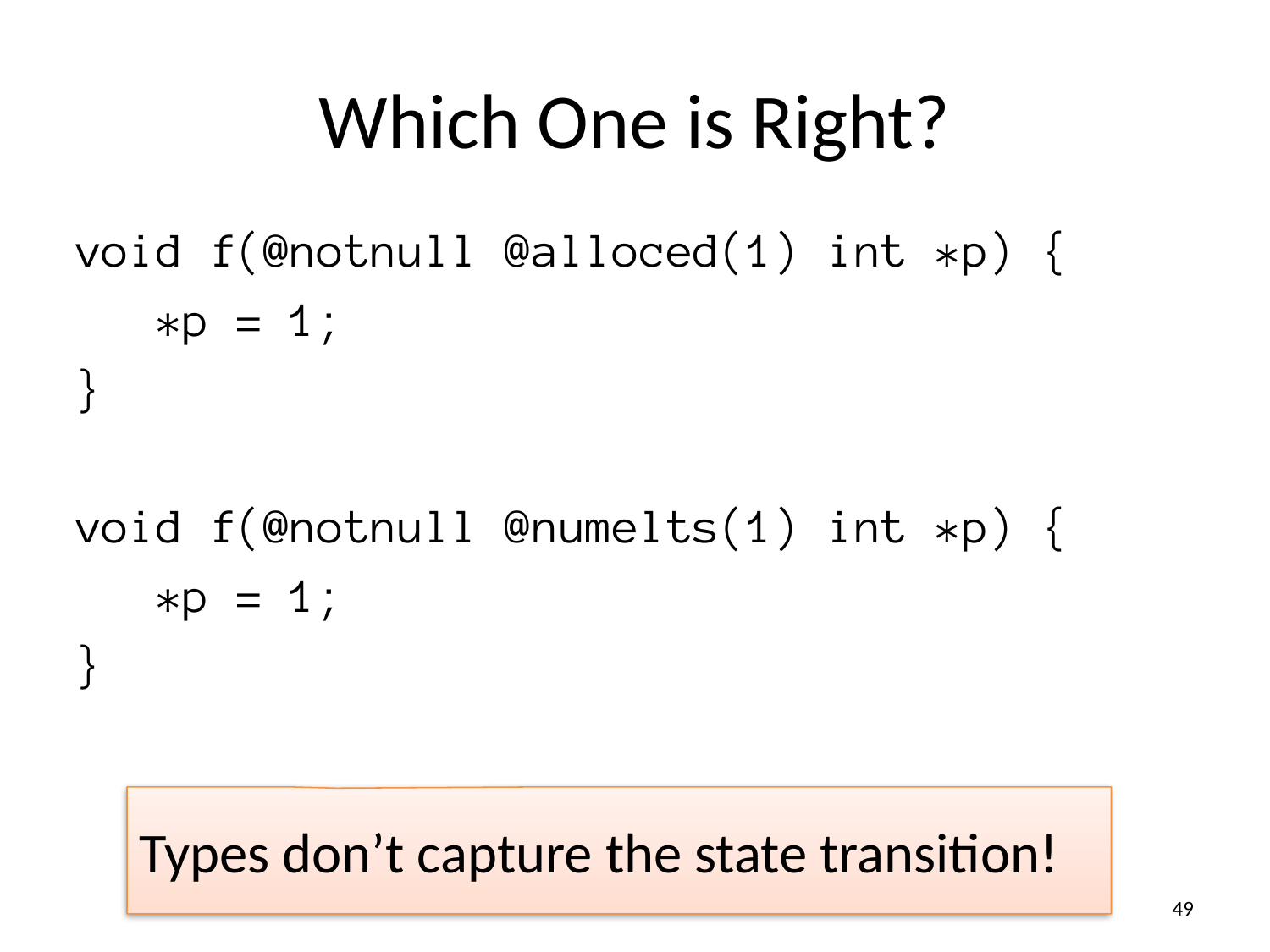

# Which One is Right?
void f(@notnull @alloced(1) int *p) {
   *p = 1;
}

void f(@notnull @numelts(1) int *p) {
   *p = 1;
}
Types don’t capture the state transition!
49